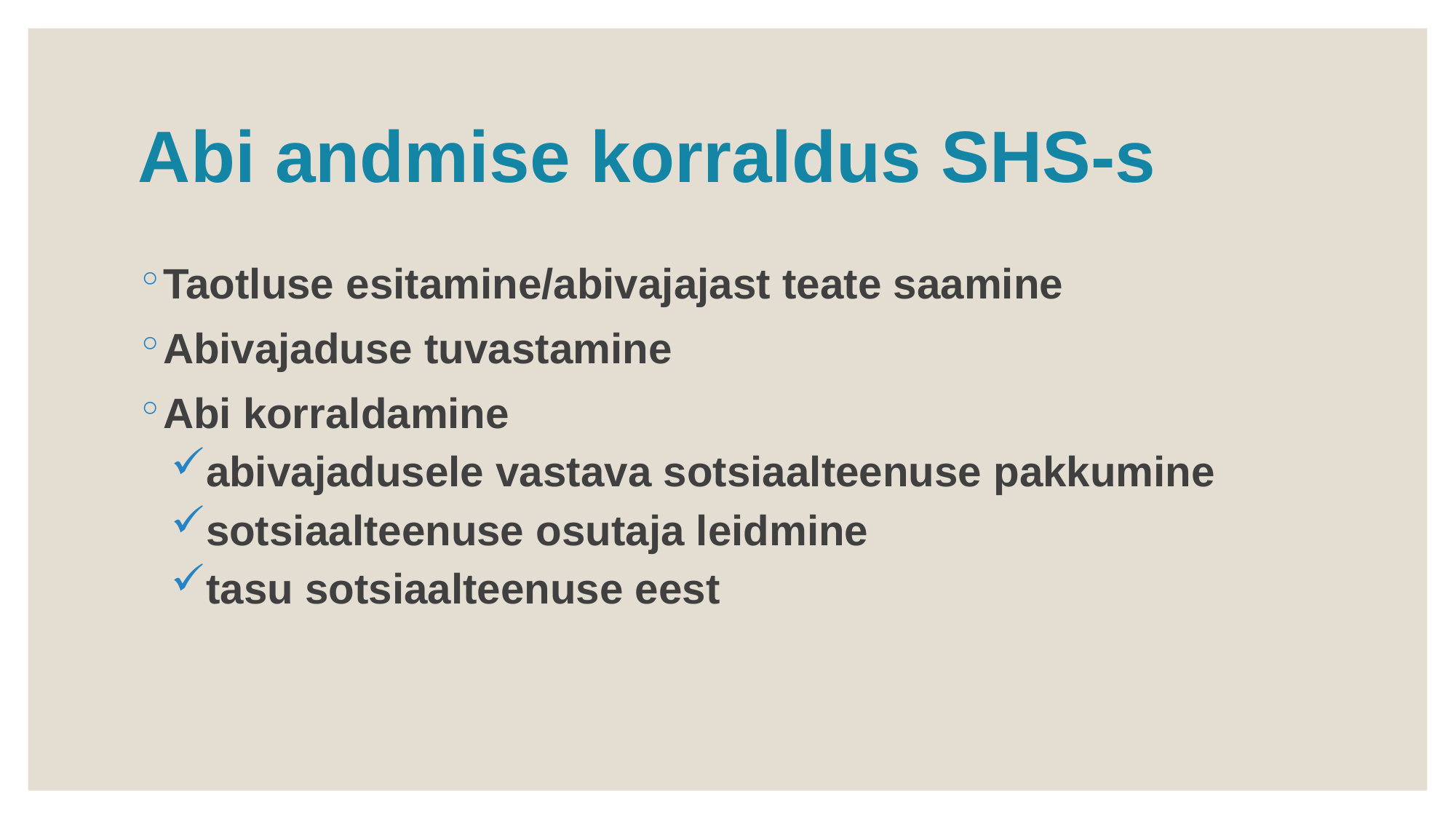

# Abi andmise korraldus SHS-s
Taotluse esitamine/abivajajast teate saamine
Abivajaduse tuvastamine
Abi korraldamine
abivajadusele vastava sotsiaalteenuse pakkumine
sotsiaalteenuse osutaja leidmine
tasu sotsiaalteenuse eest